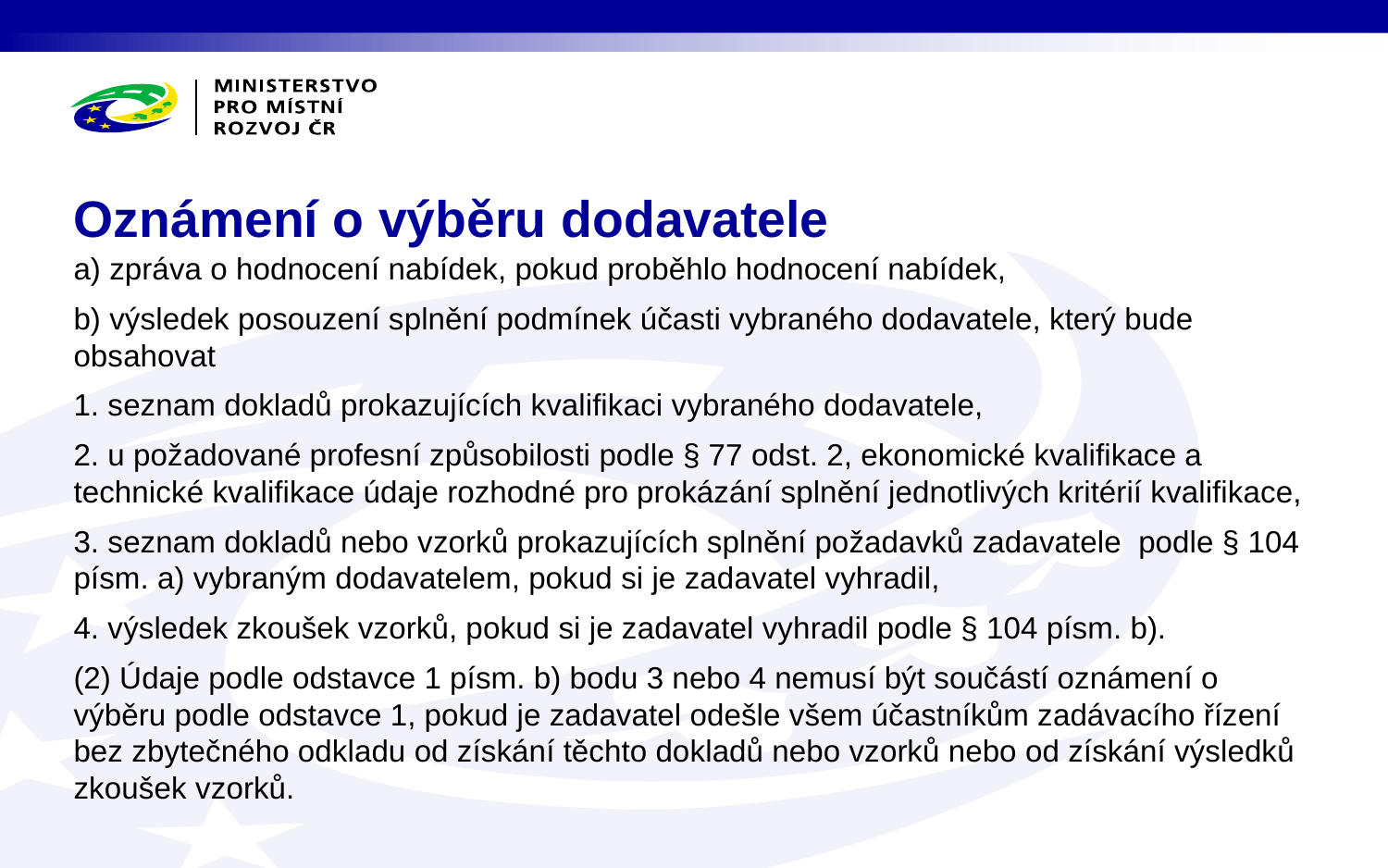

# Oznámení o výběru dodavatele
a) zpráva o hodnocení nabídek, pokud proběhlo hodnocení nabídek,
b) výsledek posouzení splnění podmínek účasti vybraného dodavatele, který bude obsahovat
1. seznam dokladů prokazujících kvalifikaci vybraného dodavatele,
2. u požadované profesní způsobilosti podle § 77 odst. 2, ekonomické kvalifikace a technické kvalifikace údaje rozhodné pro prokázání splnění jednotlivých kritérií kvalifikace,
3. seznam dokladů nebo vzorků prokazujících splnění požadavků zadavatele  podle § 104 písm. a) vybraným dodavatelem, pokud si je zadavatel vyhradil,
4. výsledek zkoušek vzorků, pokud si je zadavatel vyhradil podle § 104 písm. b).
(2) Údaje podle odstavce 1 písm. b) bodu 3 nebo 4 nemusí být součástí oznámení o výběru podle odstavce 1, pokud je zadavatel odešle všem účastníkům zadávacího řízení bez zbytečného odkladu od získání těchto dokladů nebo vzorků nebo od získání výsledků zkoušek vzorků.